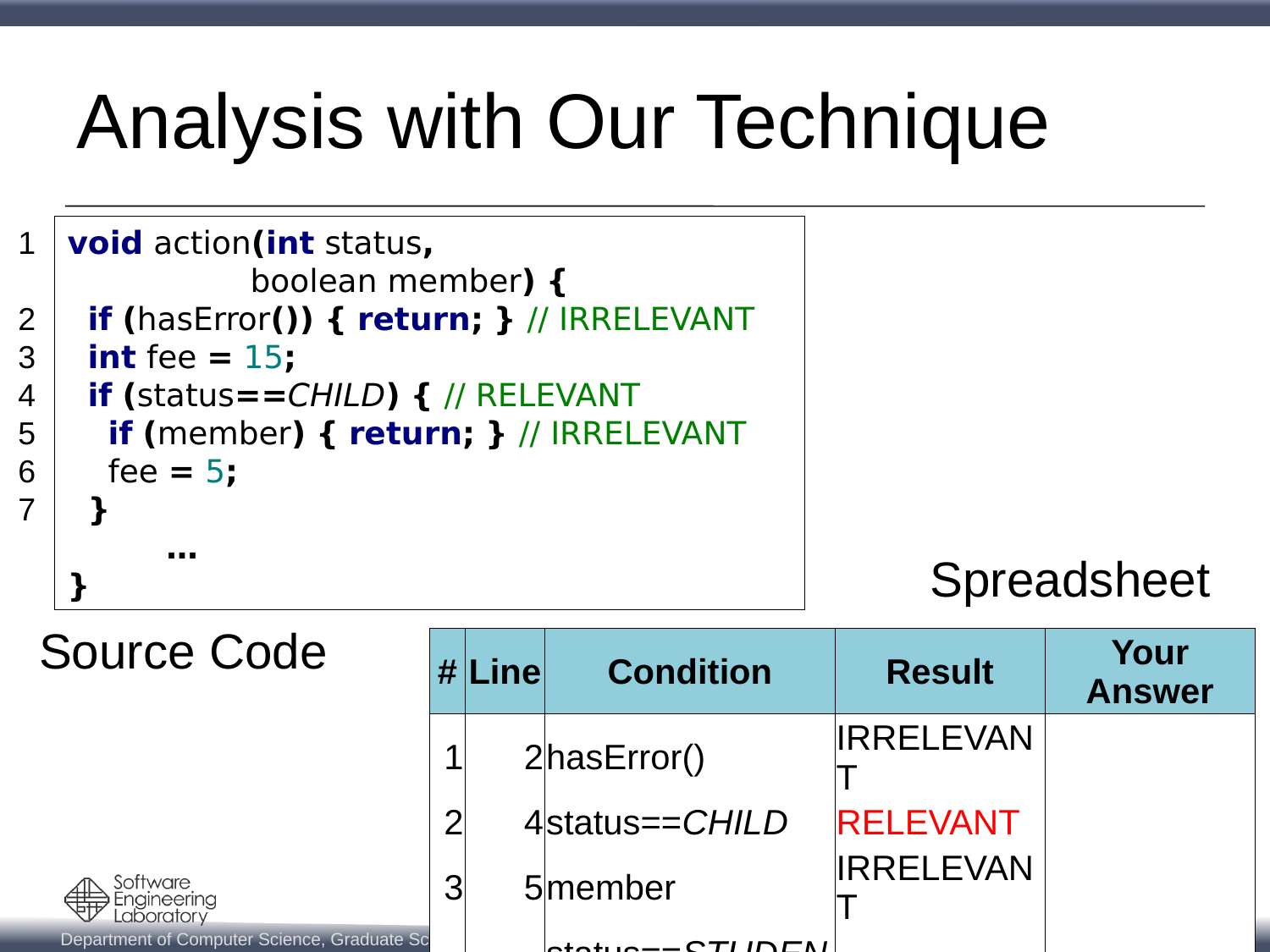

# Analysis with Our Technique
1

2
3
4
5
6
7
void action(int status,
                  boolean member) {
  if (hasError()) { return; } // IRRELEVANT
  int fee = 15;
  if (status==CHILD) { // RELEVANT
    if (member) { return; } // IRRELEVANT
    fee = 5;
  }
         …
}
Spreadsheet
Source Code
| # | Line | Condition | Result | Your Answer |
| --- | --- | --- | --- | --- |
| 1 | 2 | hasError() | IRRELEVANT |  |
| 2 | 4 | status==CHILD | RELEVANT |  |
| 3 | 5 | member | IRRELEVANT |  |
| 4 | 7 | status==STUDENT | RELEVANT |  |
| 5 | 12 | member | IRRELEVANT |  |
18